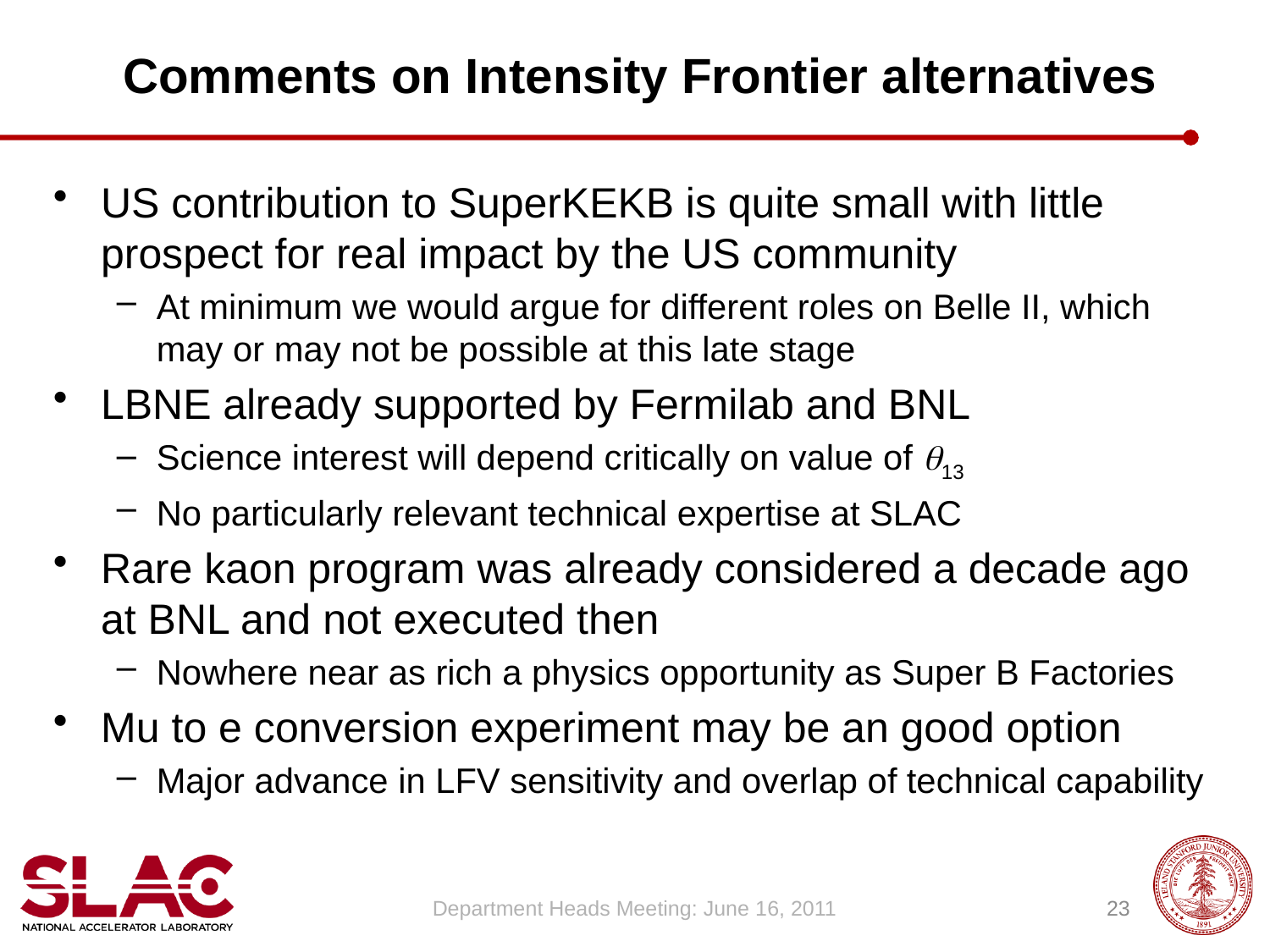

# Comments on Intensity Frontier alternatives
US contribution to SuperKEKB is quite small with little prospect for real impact by the US community
At minimum we would argue for different roles on Belle II, which may or may not be possible at this late stage
LBNE already supported by Fermilab and BNL
Science interest will depend critically on value of θ13
No particularly relevant technical expertise at SLAC
Rare kaon program was already considered a decade ago at BNL and not executed then
Nowhere near as rich a physics opportunity as Super B Factories
Mu to e conversion experiment may be an good option
Major advance in LFV sensitivity and overlap of technical capability

Department Heads Meeting: June 16, 2011
23